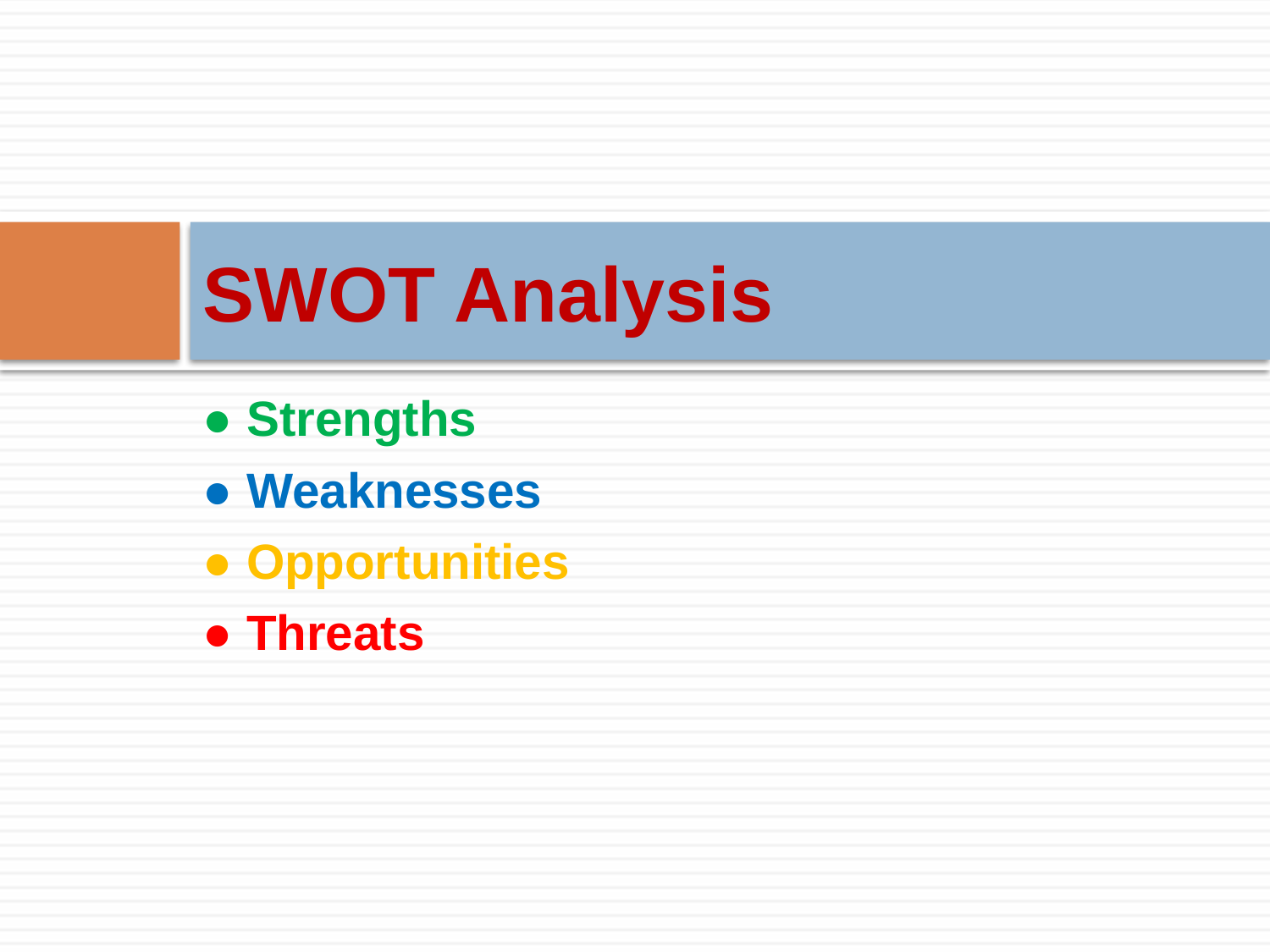

# SWOT Analysis
● Strengths
● Weaknesses
● Opportunities
● Threats